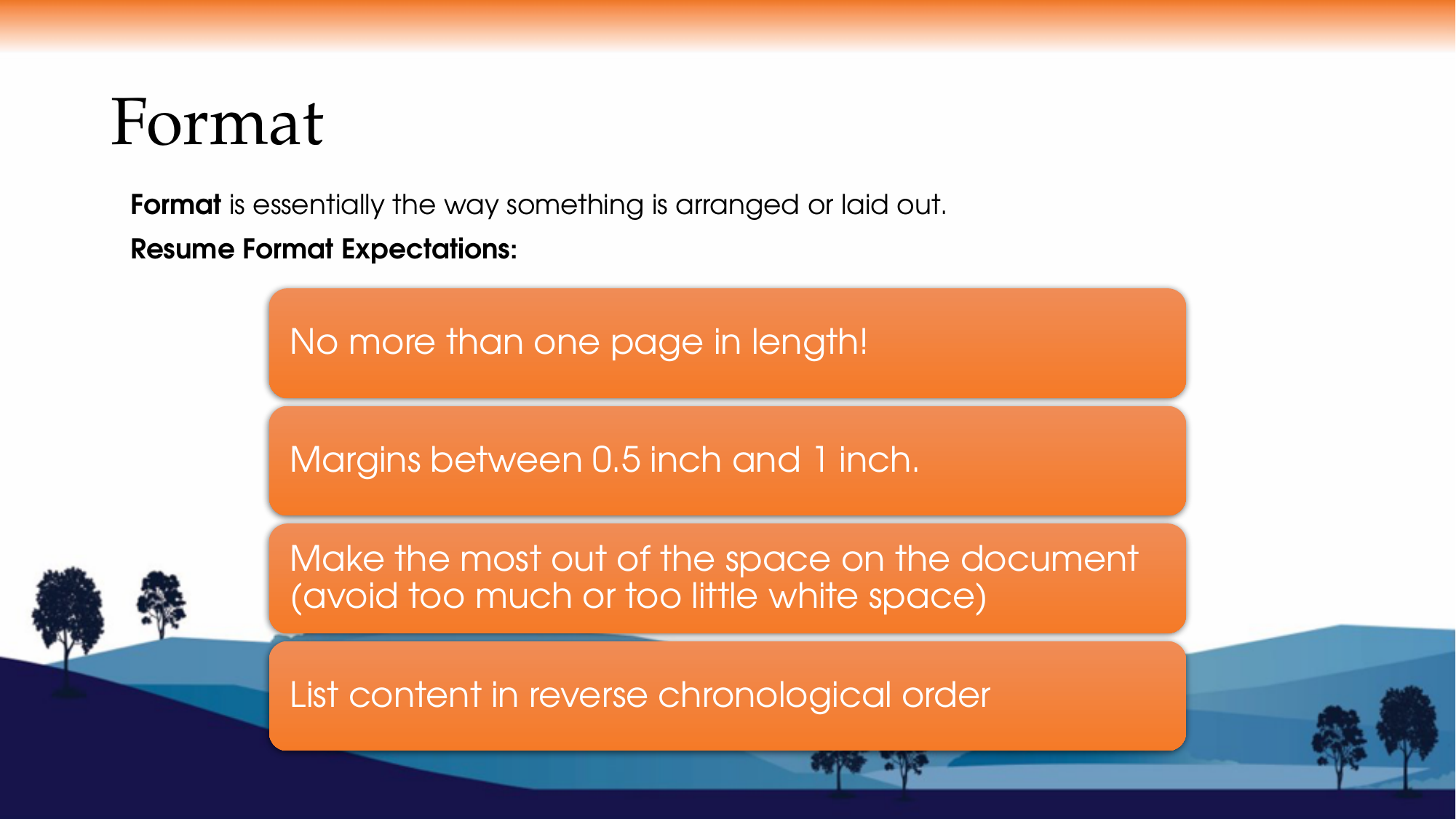

# Format
Format is essentially the way something is arranged or laid out.
Resume Format Expectations:

No more than one page in length!
Margins between 0.5 inch and 1 inch.
Make the most out of the space on the document (avoid too much or too little white space)
List content in reverse chronological order